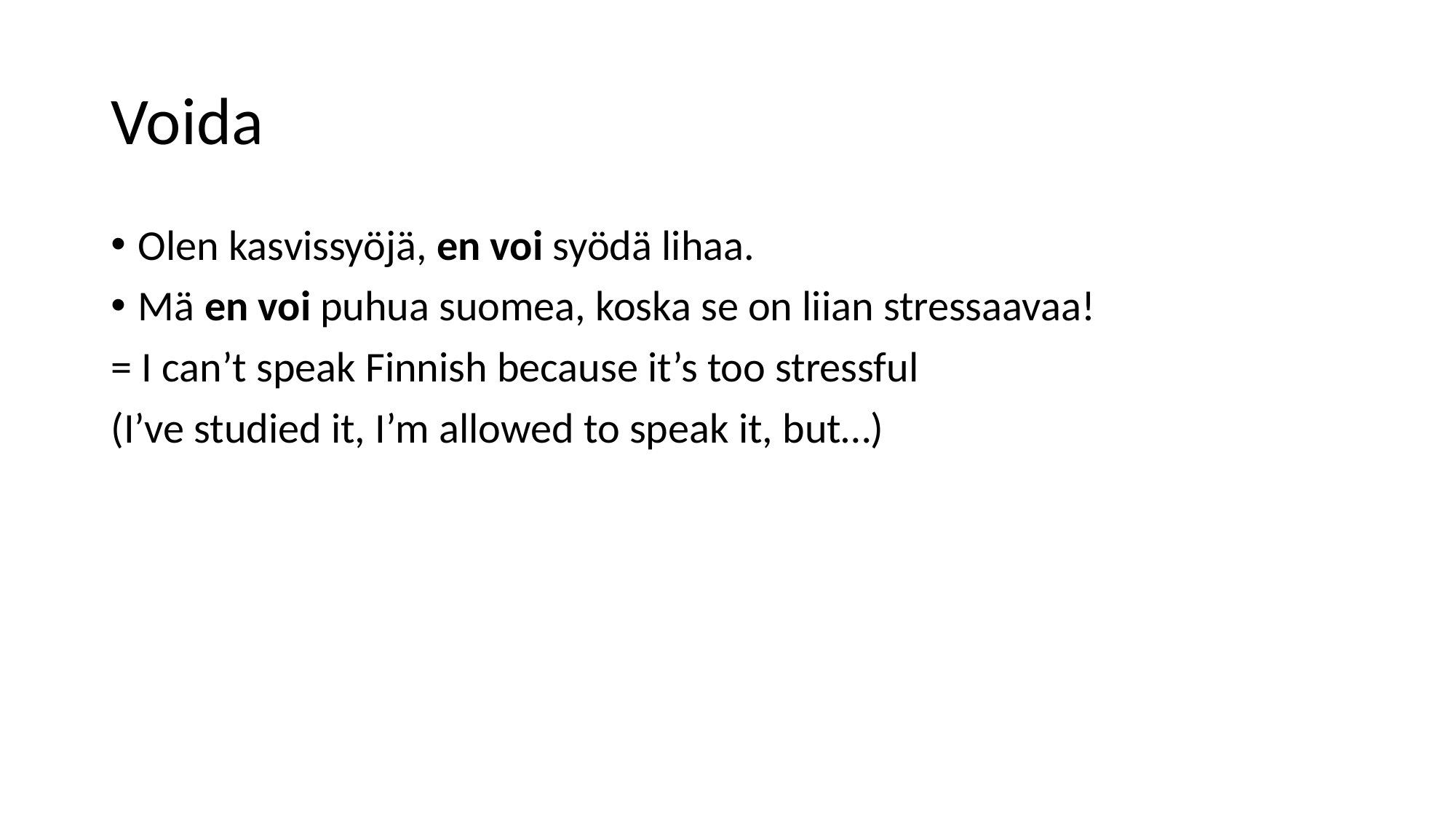

# Voida
Olen kasvissyöjä, en voi syödä lihaa.
Mä en voi puhua suomea, koska se on liian stressaavaa!
= I can’t speak Finnish because it’s too stressful
(I’ve studied it, I’m allowed to speak it, but…)